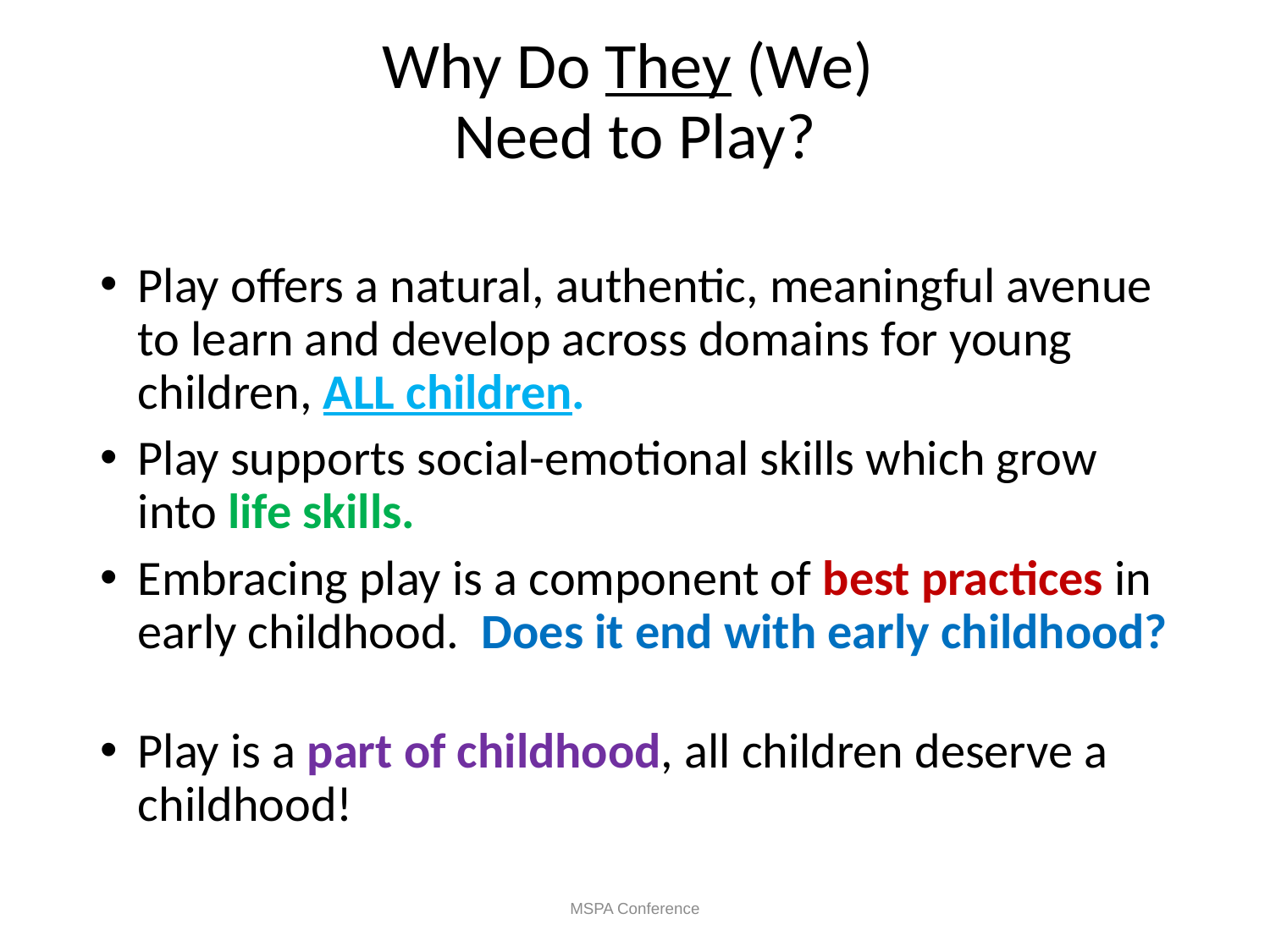

# Why Do They (We) Need to Play?
Play offers a natural, authentic, meaningful avenue to learn and develop across domains for young children, ALL children.
Play supports social-emotional skills which grow into life skills.
Embracing play is a component of best practices in early childhood.  Does it end with early childhood?
Play is a part of childhood, all children deserve a childhood!
MSPA Conference